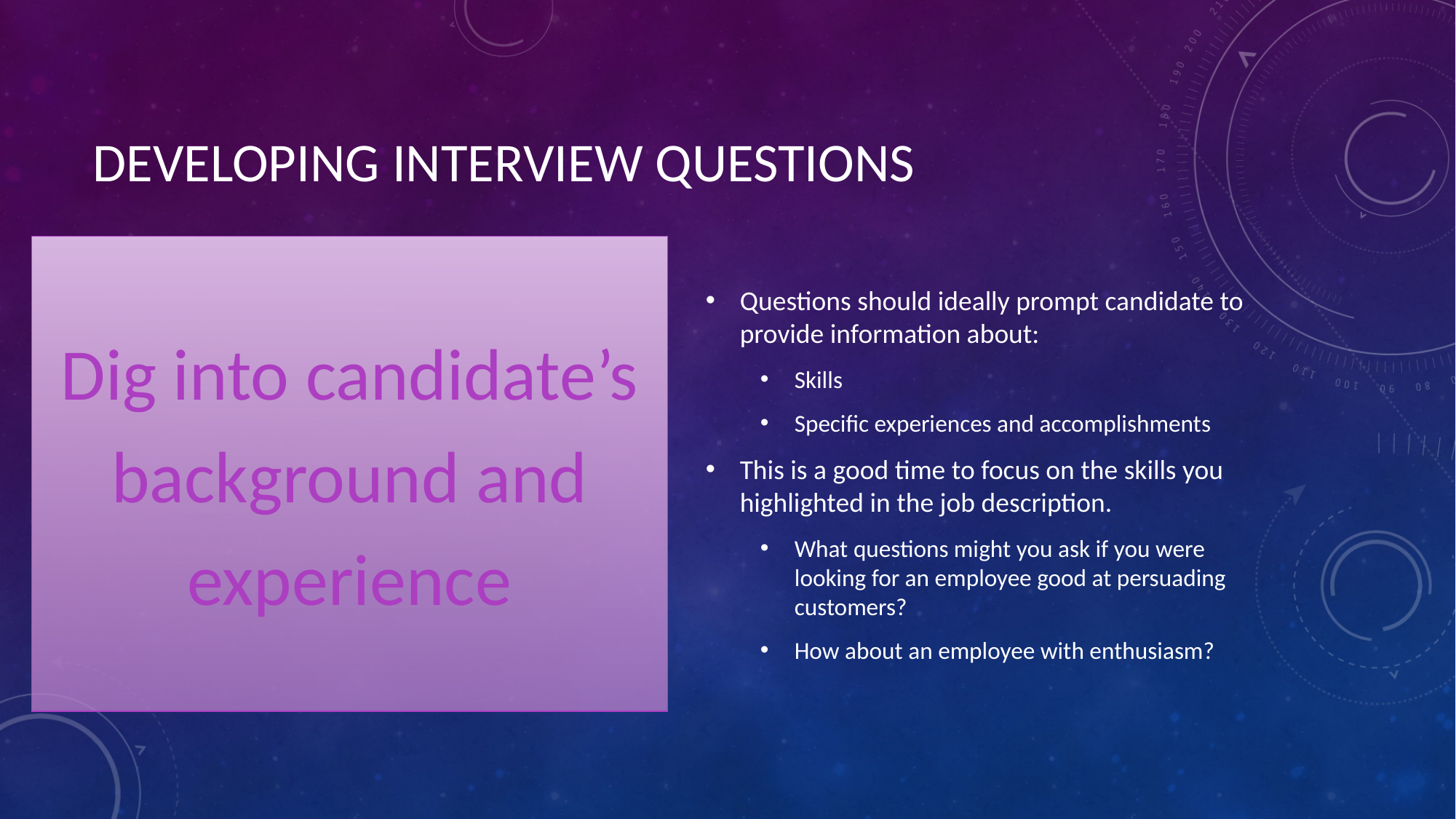

# Developing Interview Questions
Questions should ideally prompt candidate to provide information about:
Skills
Specific experiences and accomplishments
This is a good time to focus on the skills you highlighted in the job description.
What questions might you ask if you were looking for an employee good at persuading customers?
How about an employee with enthusiasm?
Dig into candidate’s
background and
experience